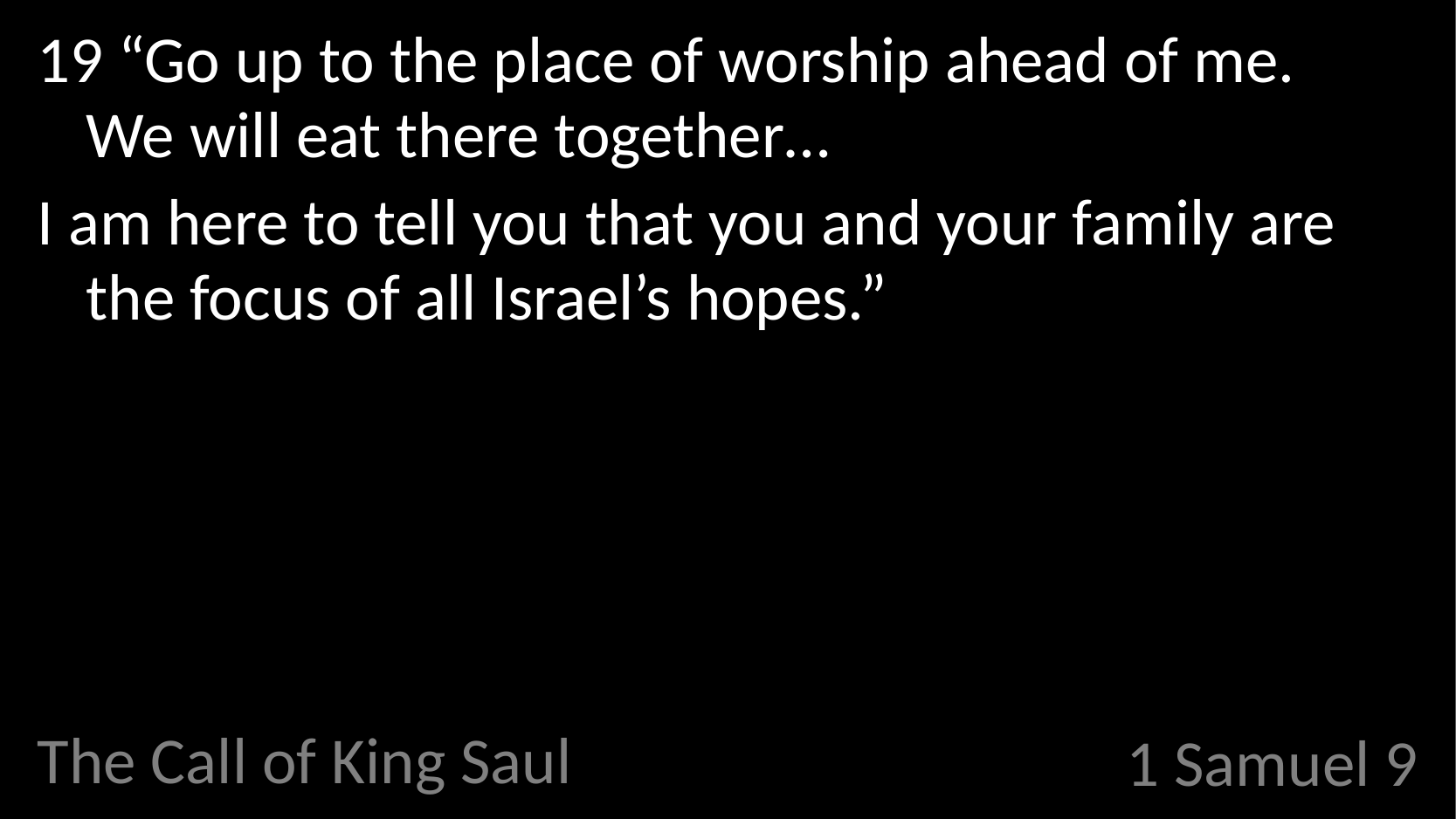

19 “Go up to the place of worship ahead of me.
We will eat there together…
I am here to tell you that you and your family are the focus of all Israel’s hopes.”
The Call of King Saul
# 1 Samuel 9